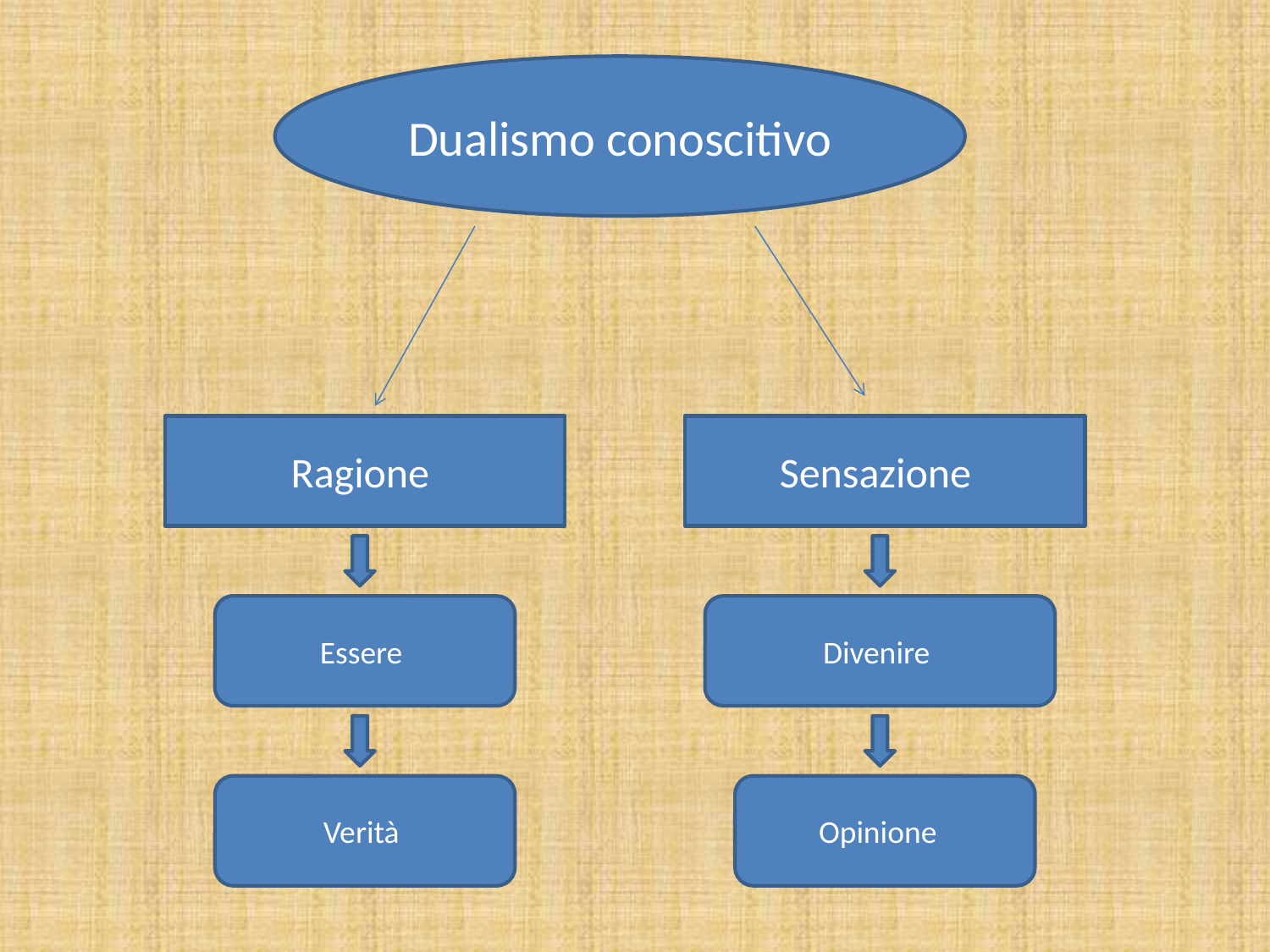

Dualismo conoscitivo
Ragione
Sensazione

Essere
Divenire

Verità
Opinione